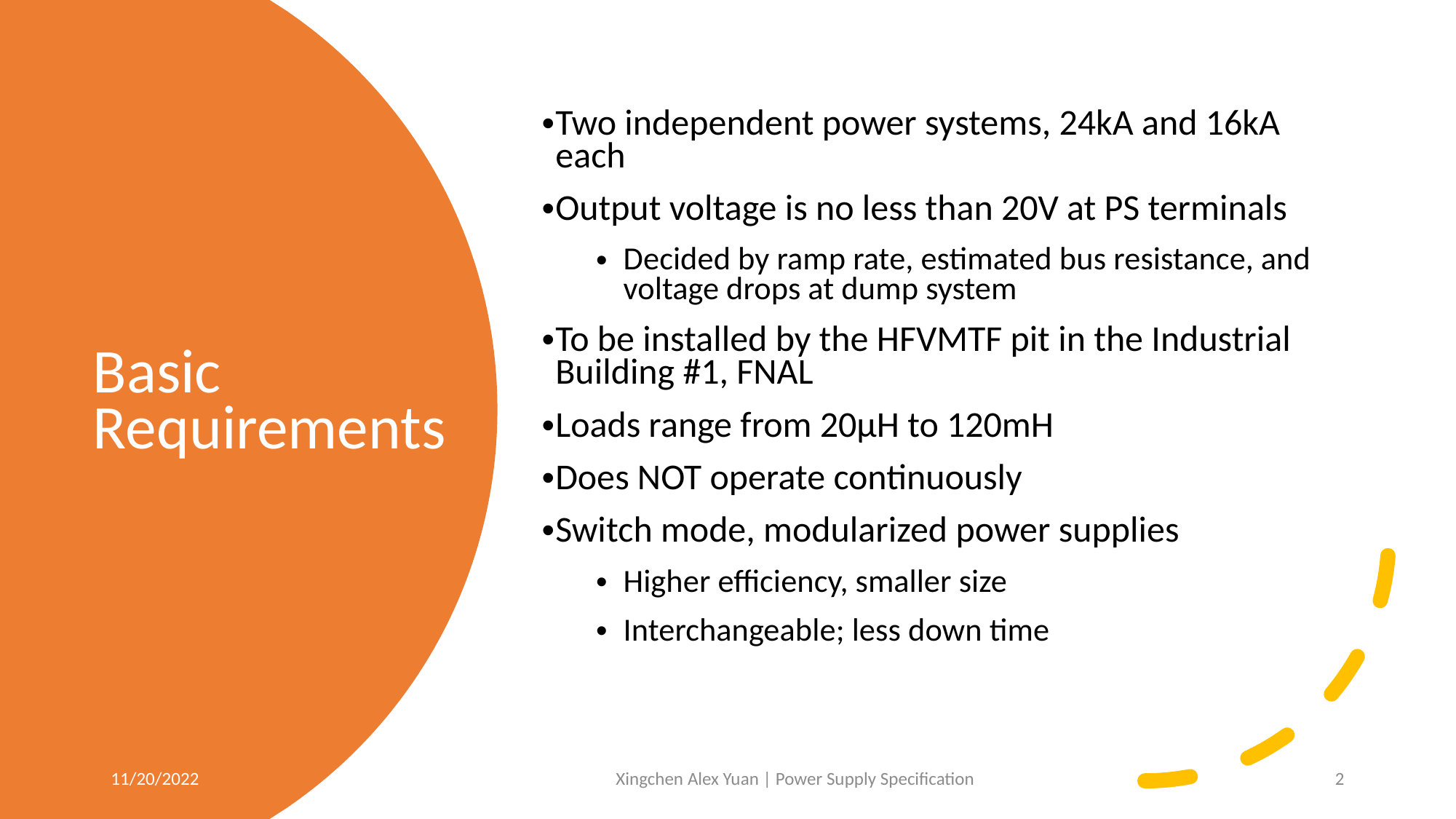

Two independent power systems, 24kA and 16kA each
Output voltage is no less than 20V at PS terminals
Decided by ramp rate, estimated bus resistance, and voltage drops at dump system
To be installed by the HFVMTF pit in the Industrial Building #1, FNAL
Loads range from 20µH to 120mH
Does NOT operate continuously
Switch mode, modularized power supplies
Higher efficiency, smaller size
Interchangeable; less down time

# Basic Requirements

11/20/2022
Xingchen Alex Yuan | Power Supply Specification
2